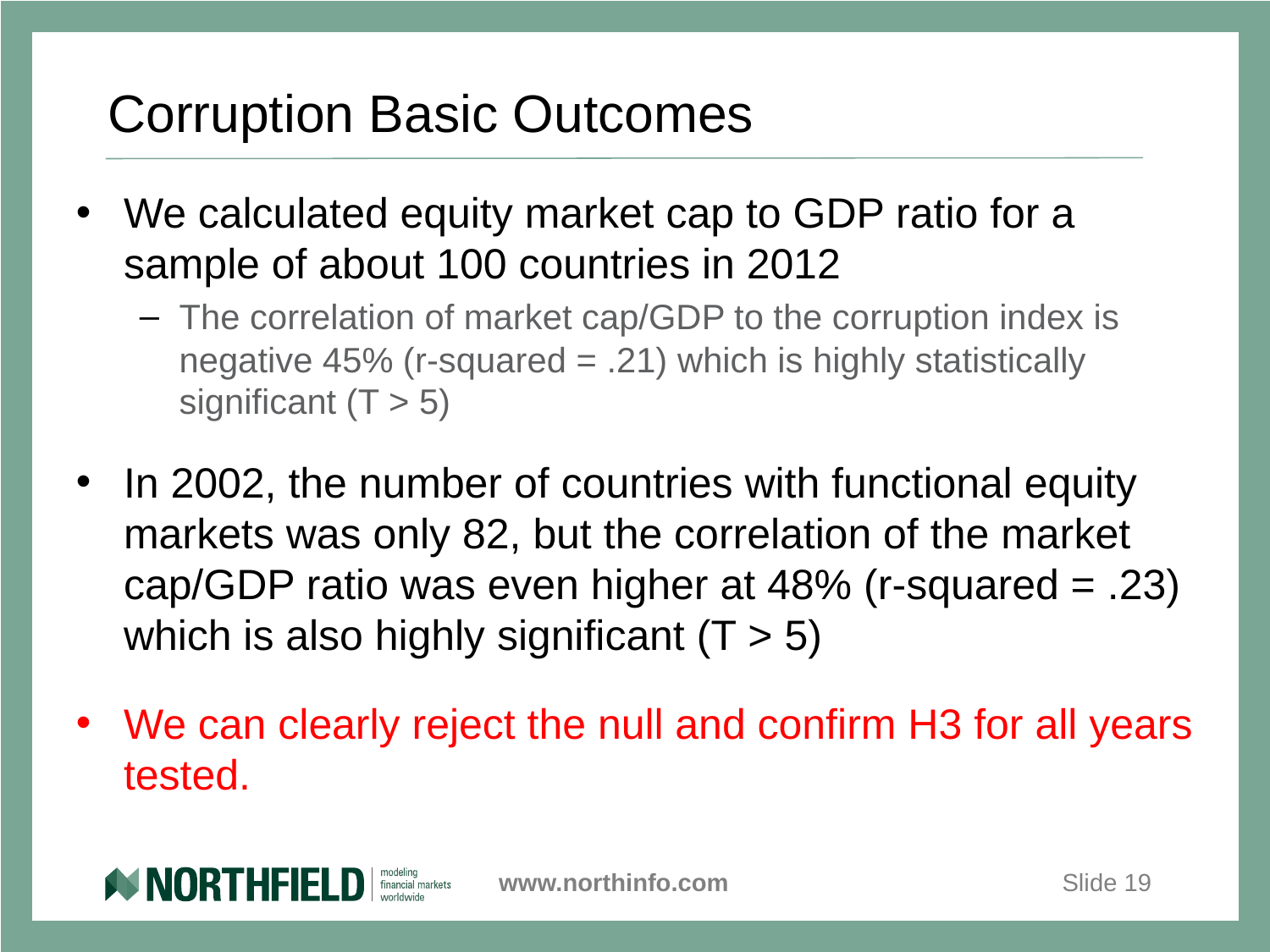

# Corruption Basic Outcomes
We calculated equity market cap to GDP ratio for a sample of about 100 countries in 2012
The correlation of market cap/GDP to the corruption index is negative 45% (r-squared = .21) which is highly statistically significant (T > 5)
In 2002, the number of countries with functional equity markets was only 82, but the correlation of the market cap/GDP ratio was even higher at 48% (r-squared = .23) which is also highly significant (T > 5)

We can clearly reject the null and confirm H3 for all years tested.